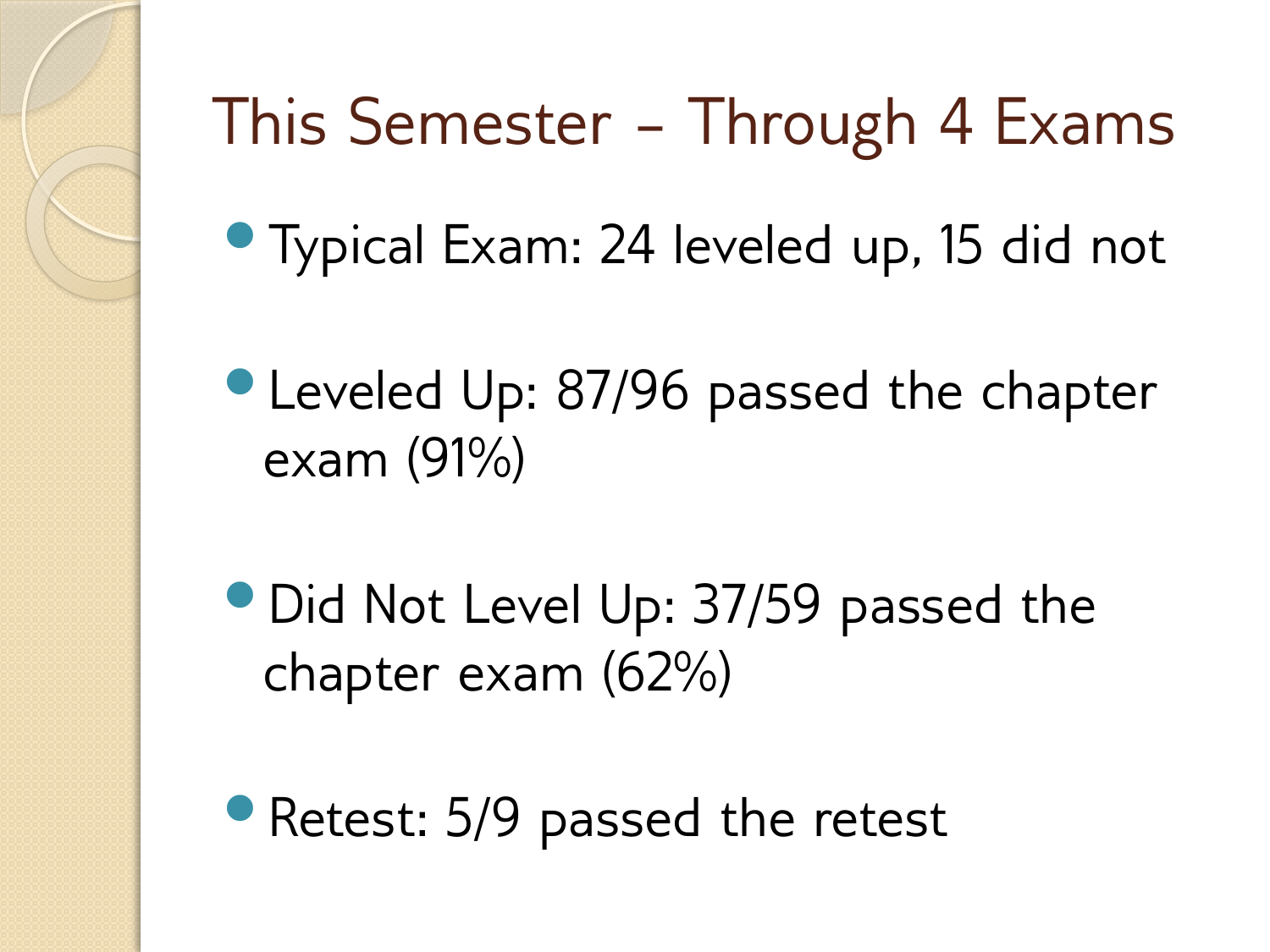

# This Semester – Through 4 Exams
Typical Exam: 24 leveled up, 15 did not
Leveled Up: 87/96 passed the chapter exam (91%)
Did Not Level Up: 37/59 passed the chapter exam (62%)
Retest: 5/9 passed the retest